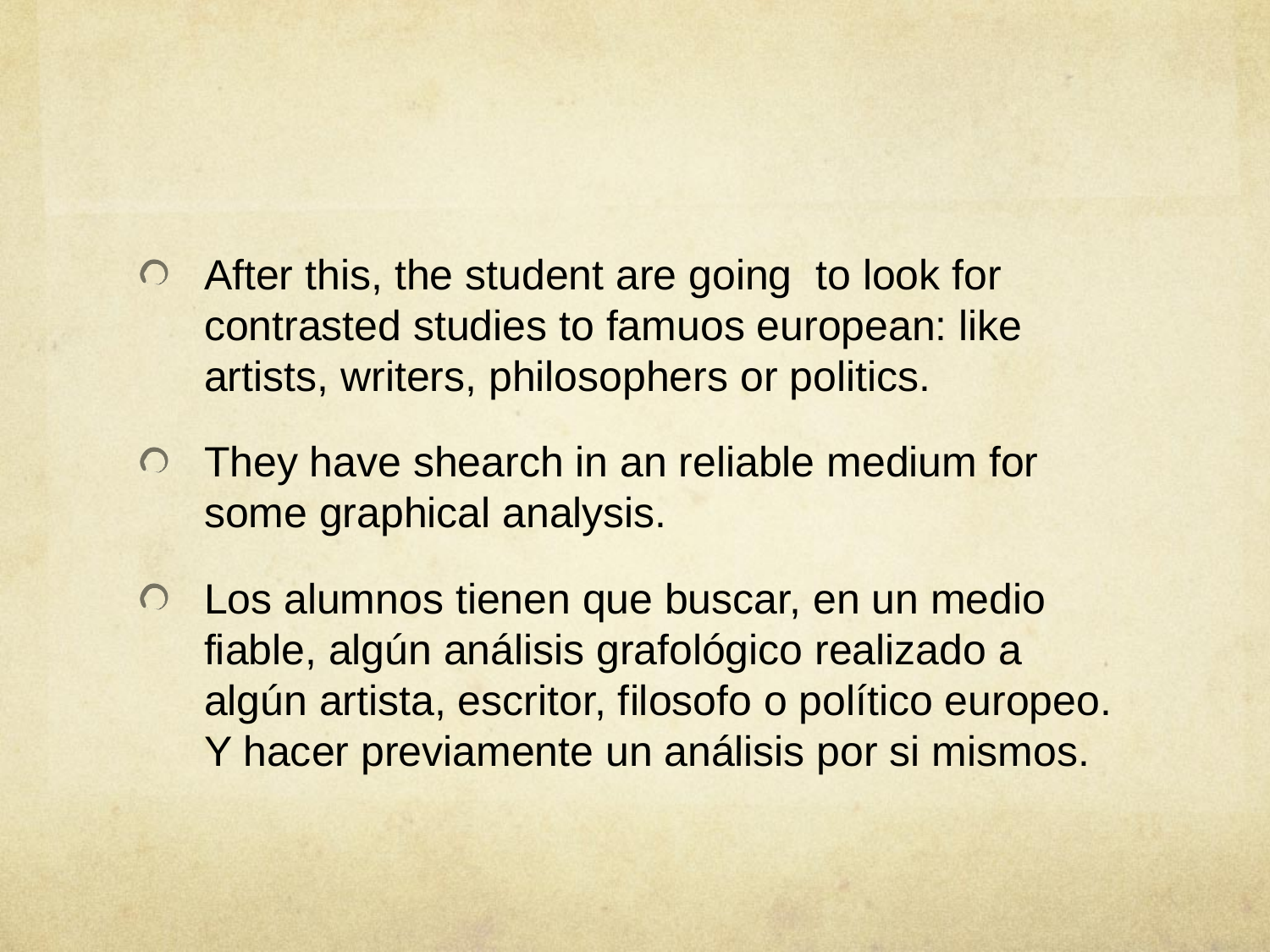

#
After this, the student are going  to look for contrasted studies to famuos european: like artists, writers, philosophers or politics.
They have shearch in an reliable medium for some graphical analysis.
Los alumnos tienen que buscar, en un medio fiable, algún análisis grafológico realizado a algún artista, escritor, filosofo o político europeo. Y hacer previamente un análisis por si mismos.